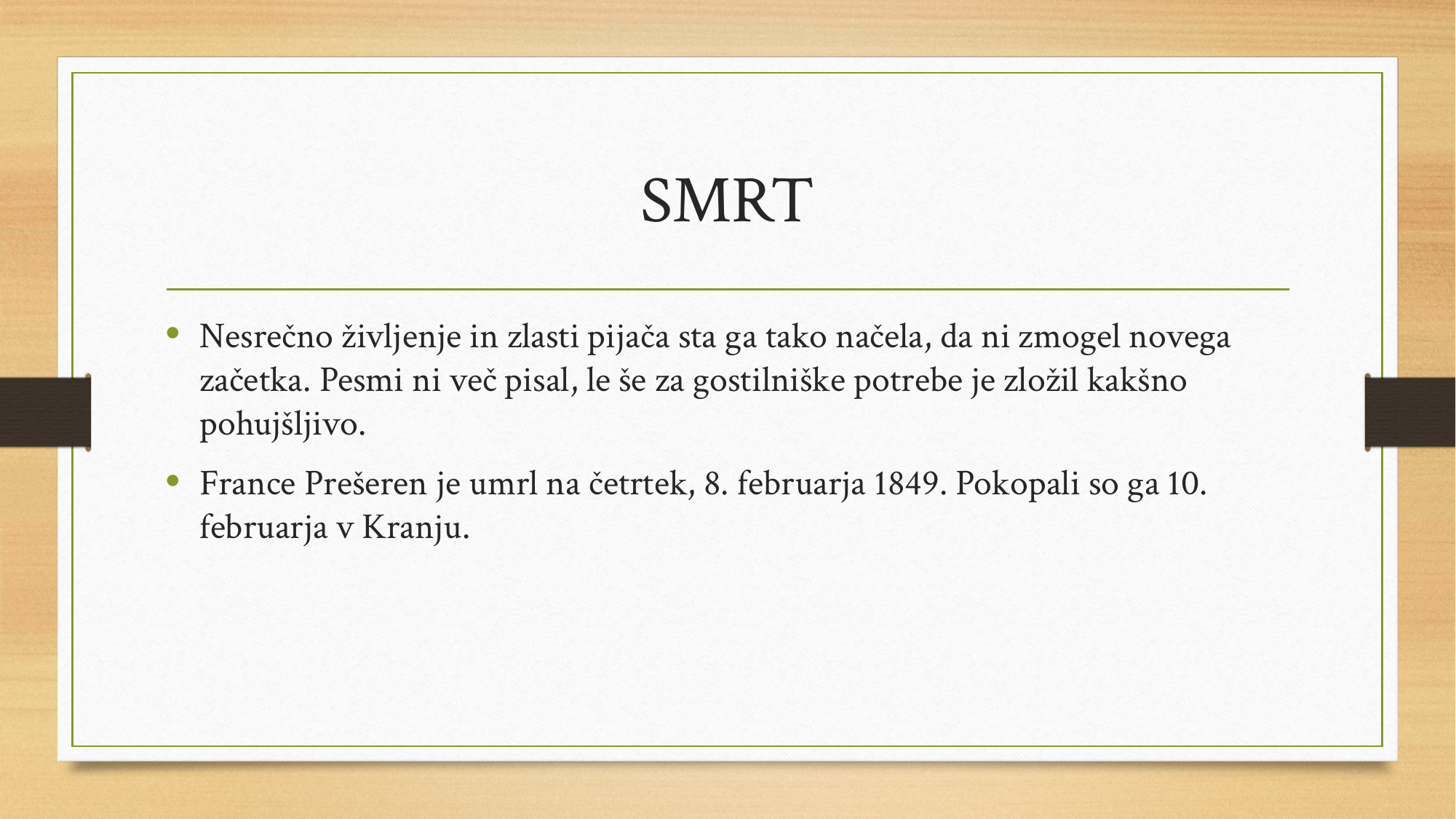

# SMRT
Nesrečno življenje in zlasti pijača sta ga tako načela, da ni zmogel novega začetka. Pesmi ni več pisal, le še za gostilniške potrebe je zložil kakšno pohujšljivo.
France Prešeren je umrl na četrtek, 8. februarja 1849. Pokopali so ga 10. februarja v Kranju.